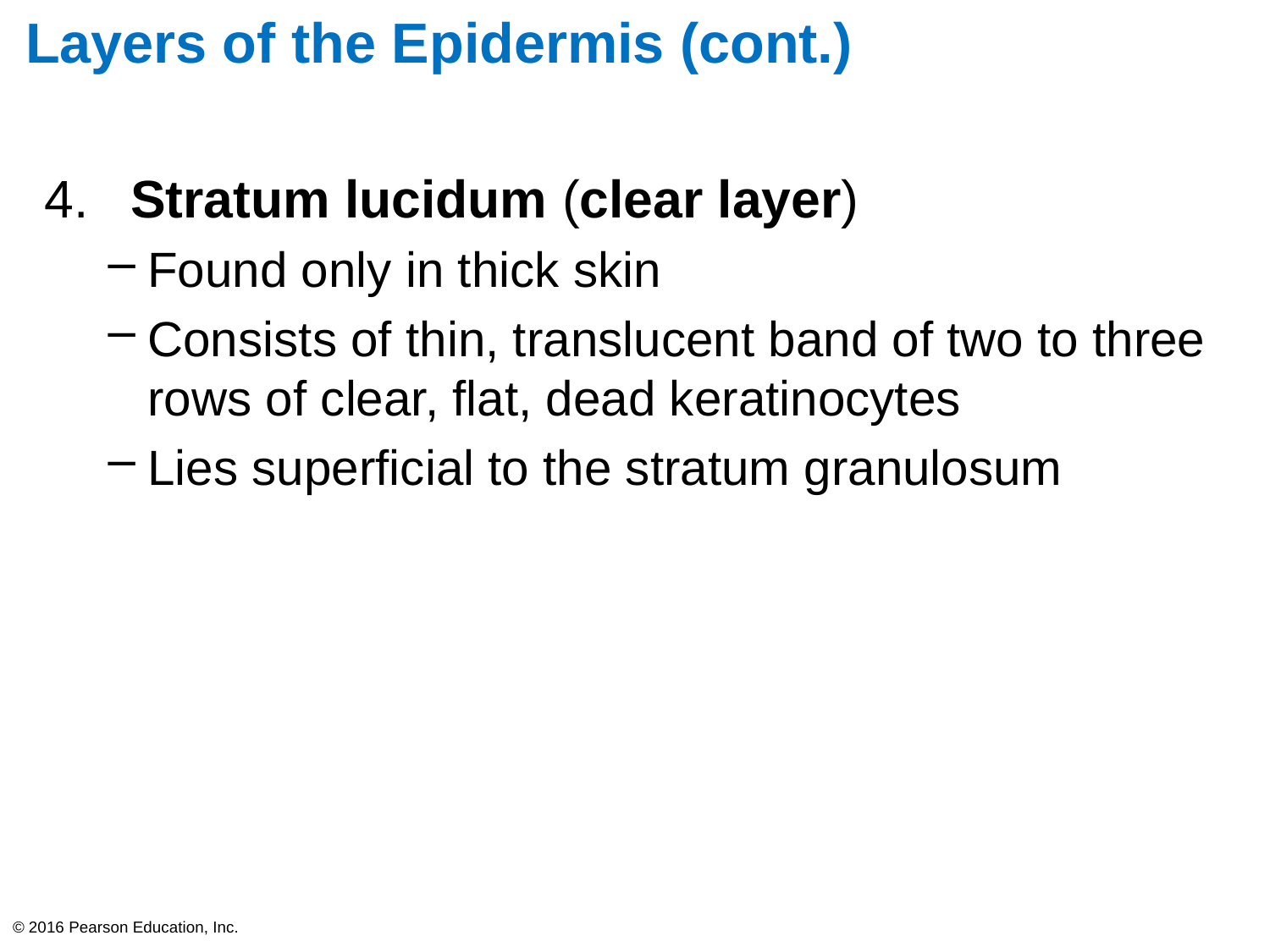

# Layers of the Epidermis (cont.)
 Stratum lucidum (clear layer)
Found only in thick skin
Consists of thin, translucent band of two to three rows of clear, flat, dead keratinocytes
Lies superficial to the stratum granulosum
© 2016 Pearson Education, Inc.